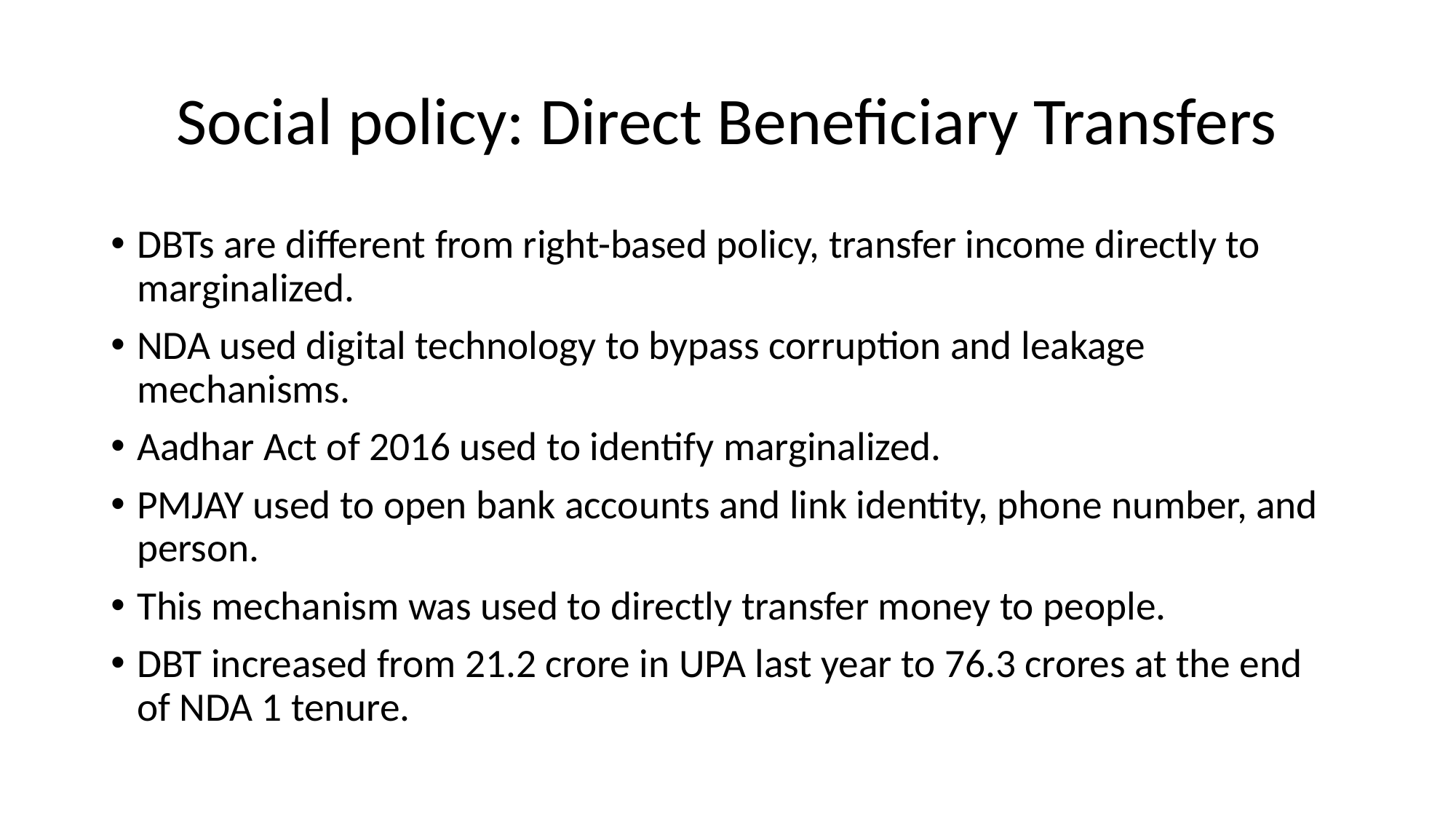

# Social policy: Direct Beneficiary Transfers
DBTs are different from right-based policy, transfer income directly to marginalized.
NDA used digital technology to bypass corruption and leakage mechanisms.
Aadhar Act of 2016 used to identify marginalized.
PMJAY used to open bank accounts and link identity, phone number, and person.
This mechanism was used to directly transfer money to people.
DBT increased from 21.2 crore in UPA last year to 76.3 crores at the end of NDA 1 tenure.